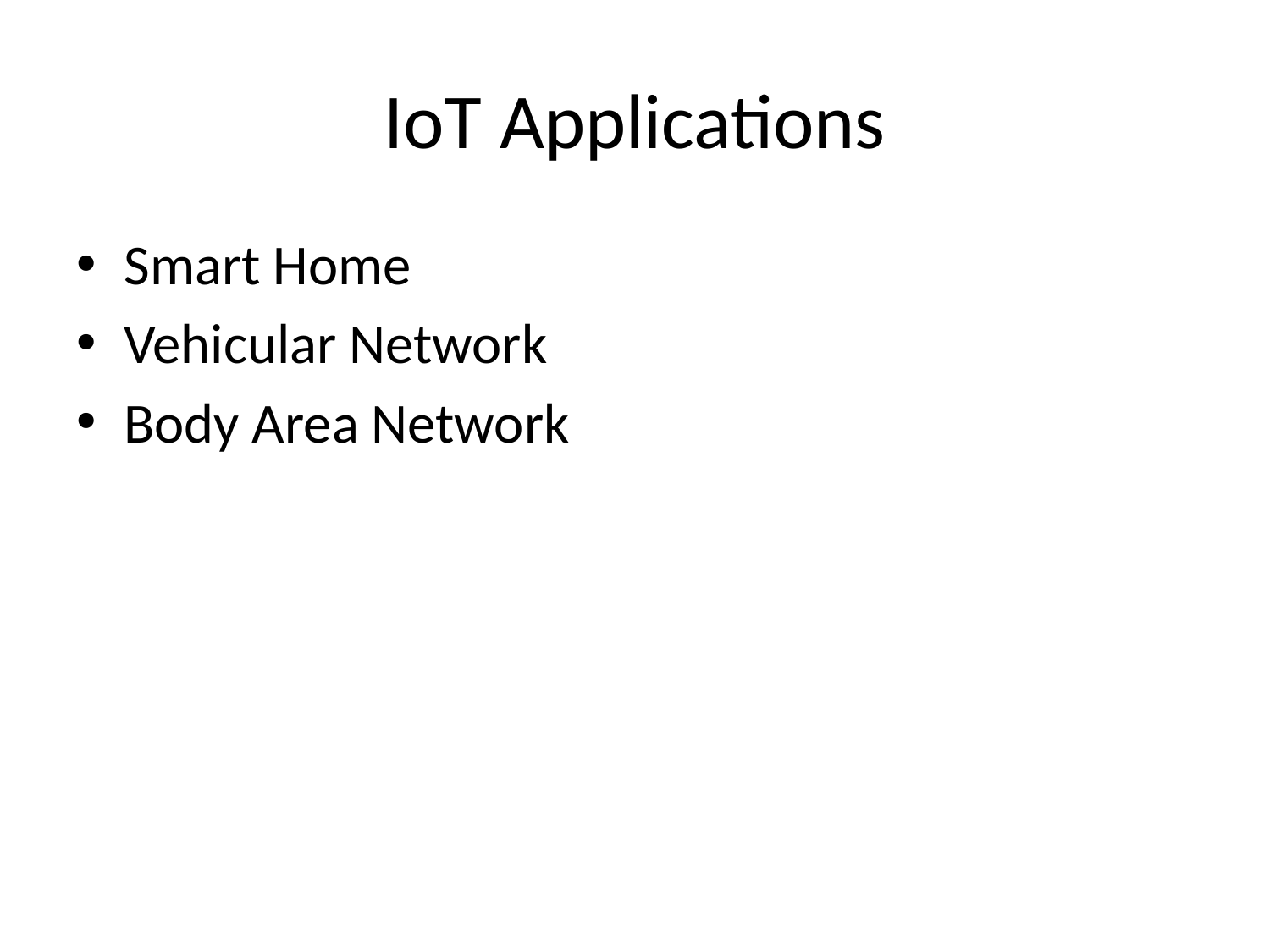

# IoT Applications
Smart Home
Vehicular Network
Body Area Network